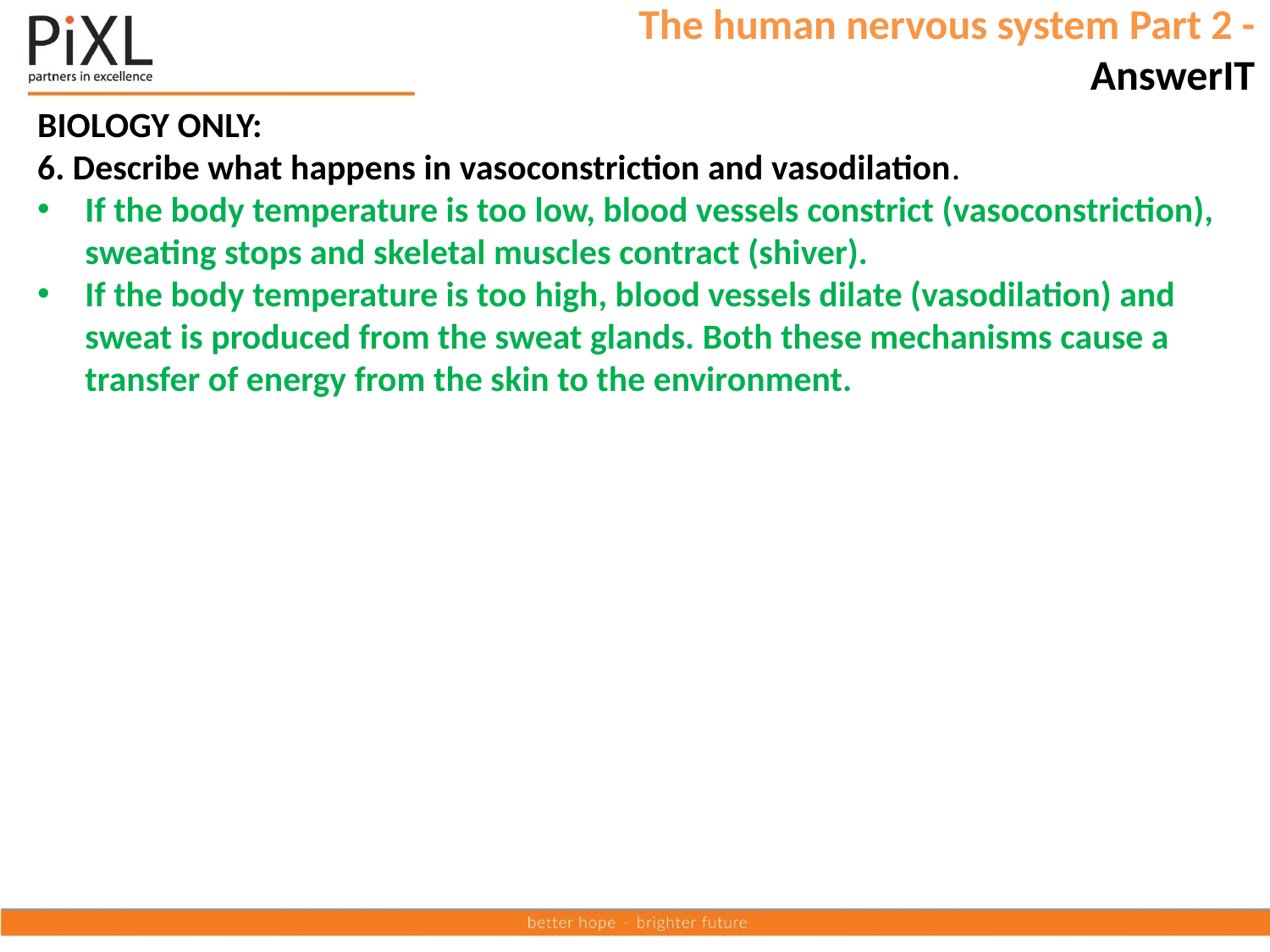

The human nervous system Part 2 - AnswerIT
BIOLOGY ONLY:
6. Describe what happens in vasoconstriction and vasodilation.
If the body temperature is too low, blood vessels constrict (vasoconstriction), sweating stops and skeletal muscles contract (shiver).
If the body temperature is too high, blood vessels dilate (vasodilation) and sweat is produced from the sweat glands. Both these mechanisms cause a transfer of energy from the skin to the environment.